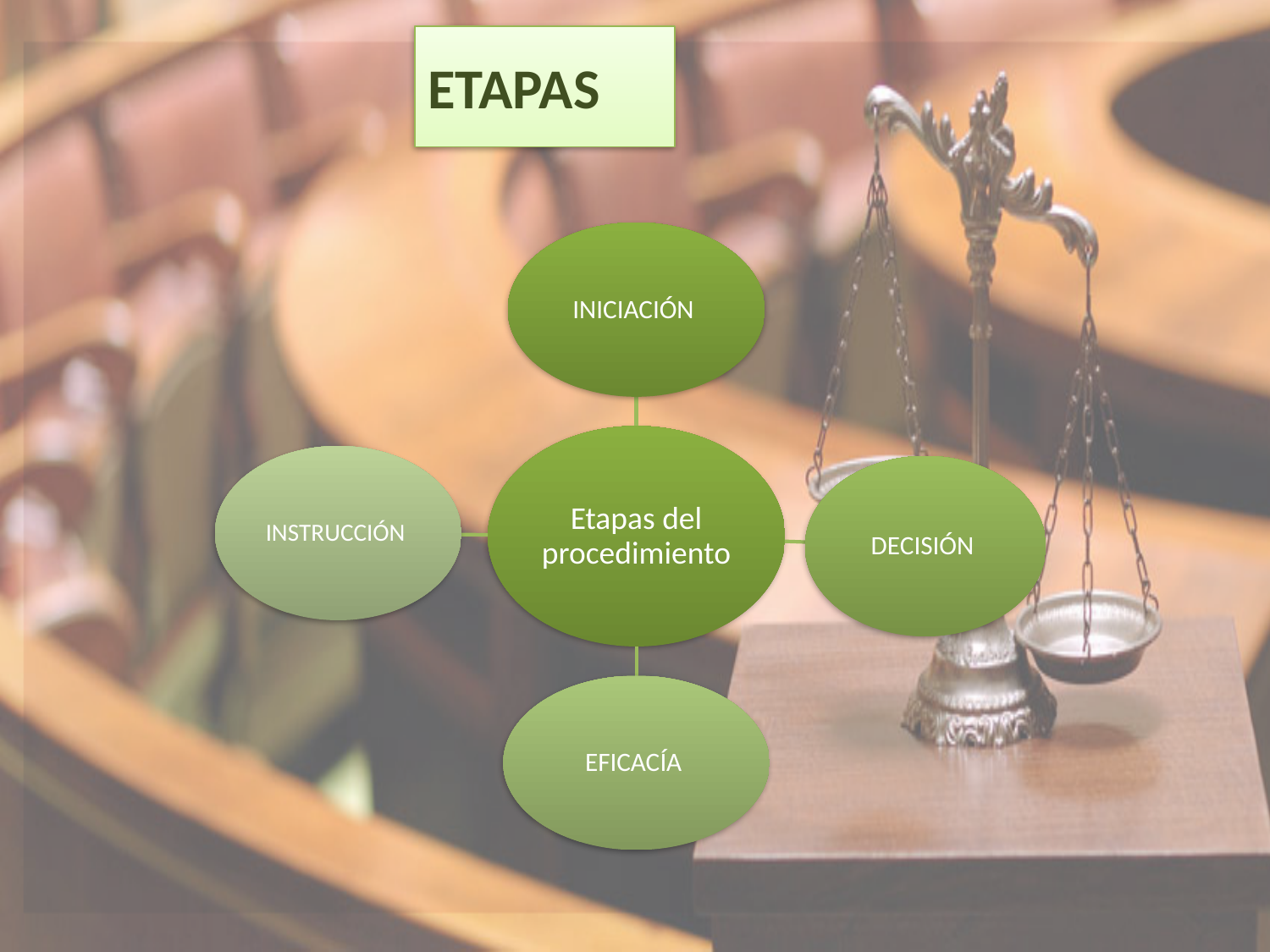

# ETAPAS
Etapas del procedimiento

INICIACIÓN

DECISIÓN

EFICACÍA

INSTRUCCIÓN